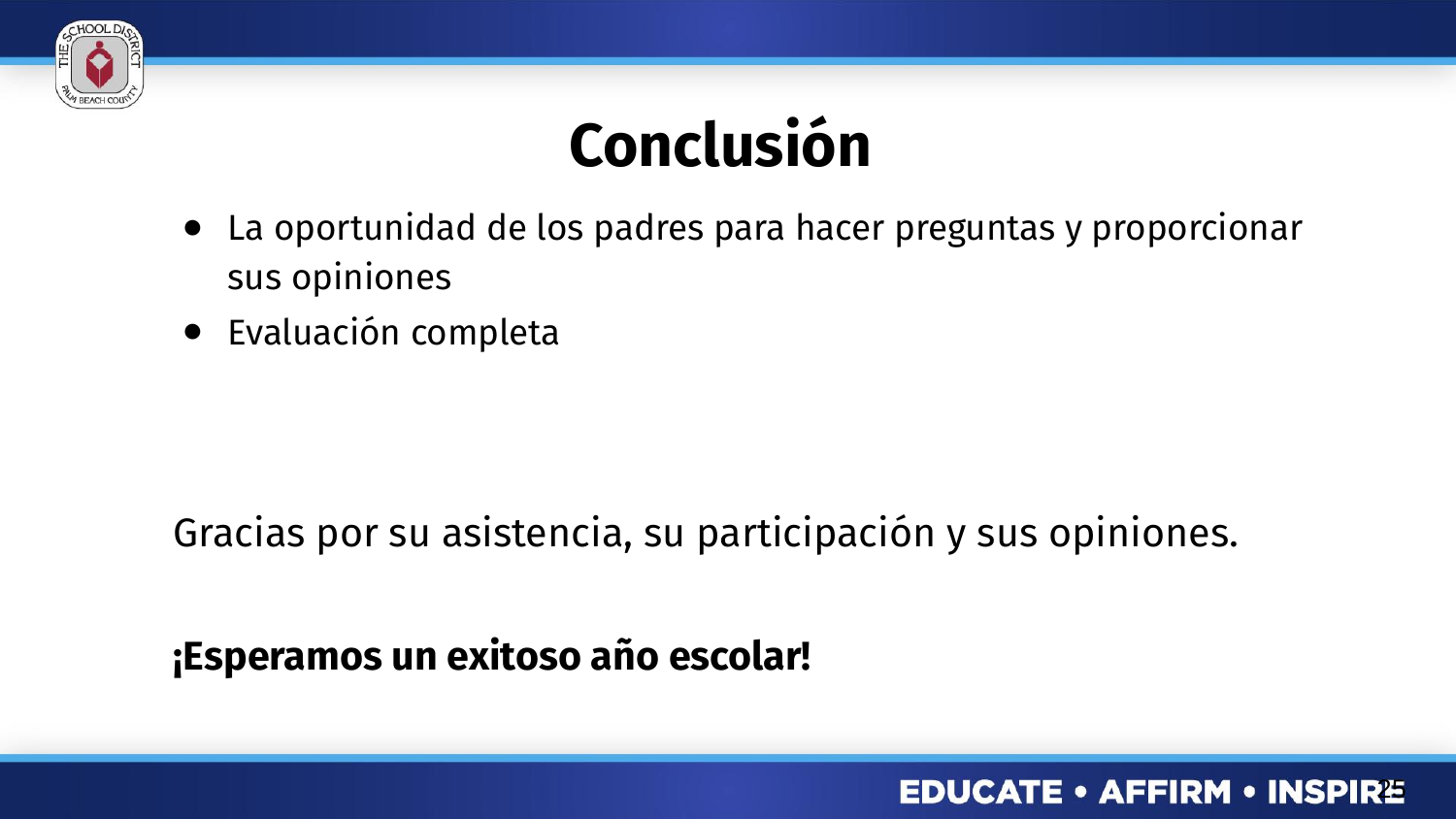

# Conclusión
La oportunidad de los padres para hacer preguntas y proporcionar sus opiniones
Evaluación completa

Gracias por su asistencia, su participación y sus opiniones.

¡Esperamos un exitoso año escolar!
25